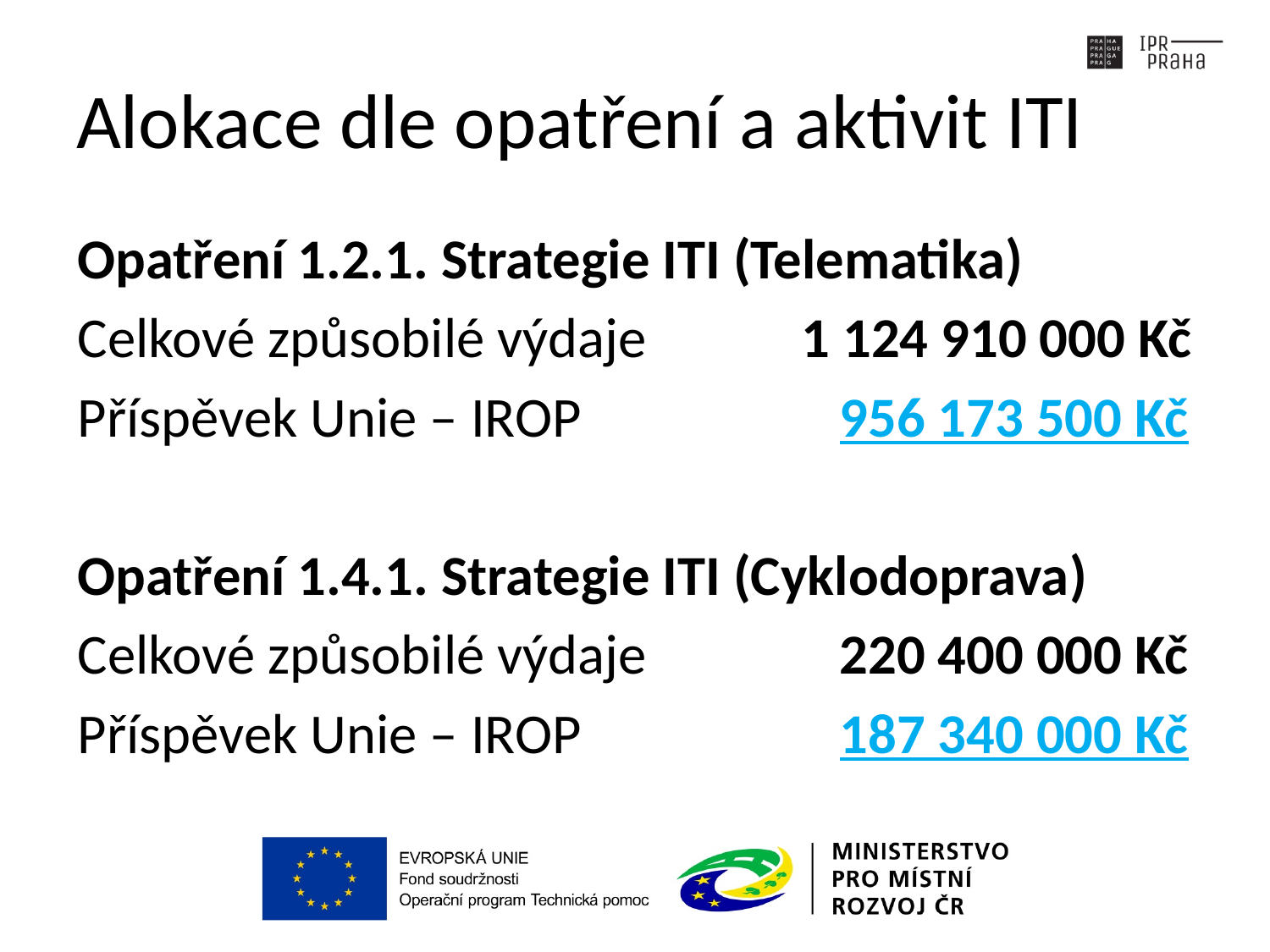

# Alokace dle opatření a aktivit ITI
Opatření 1.2.1. Strategie ITI (Telematika)
Celkové způsobilé výdaje	       1 124 910 000 Kč
Příspěvek Unie – IROP		   	956 173 500 Kč

Opatření 1.4.1. Strategie ITI (Cyklodoprava)
Celkové způsobilé výdaje		220 400 000 Kč
Příspěvek Unie – IROP			187 340 000 Kč